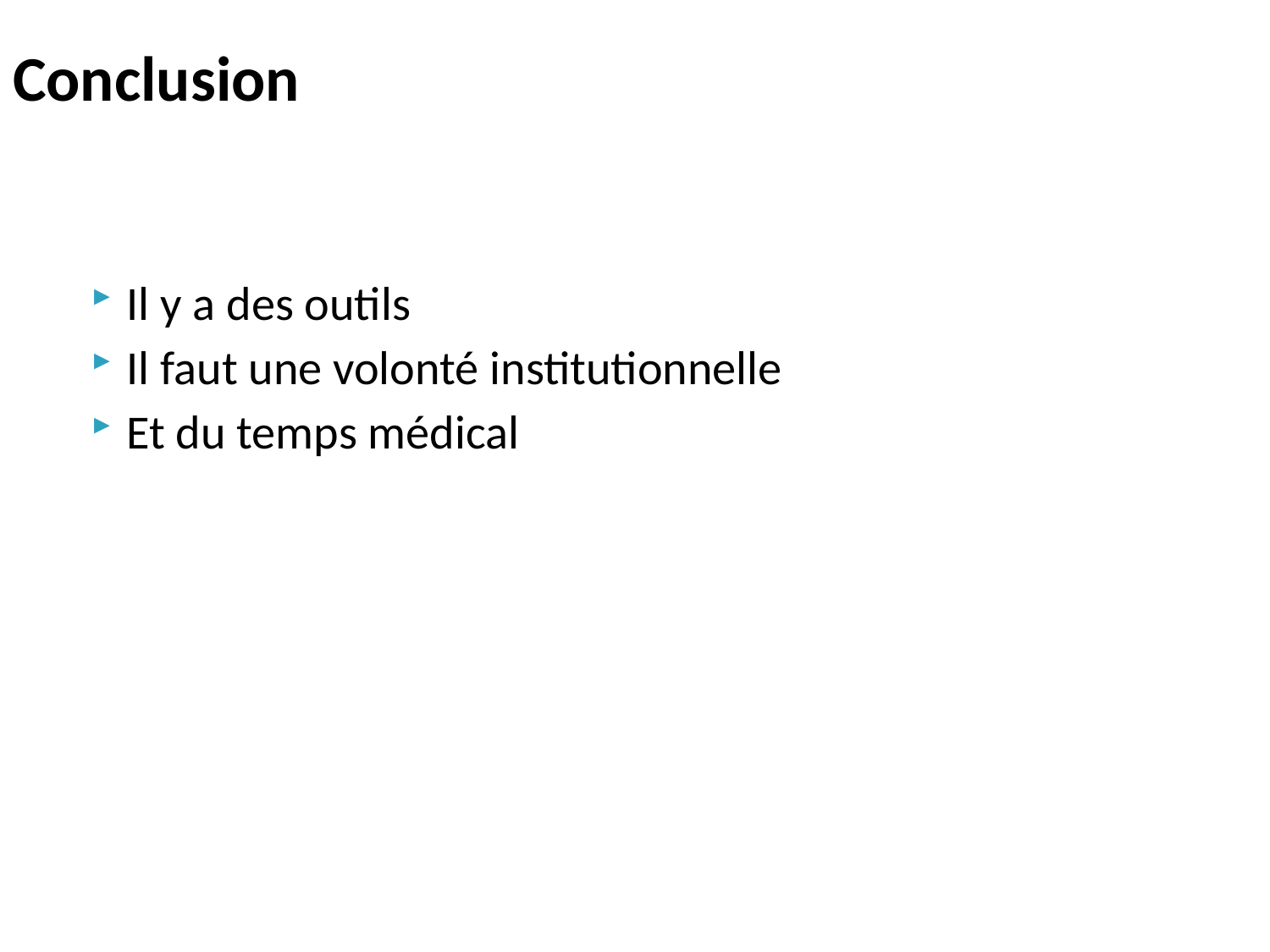

# Conclusion
Il y a des outils
Il faut une volonté institutionnelle
Et du temps médical